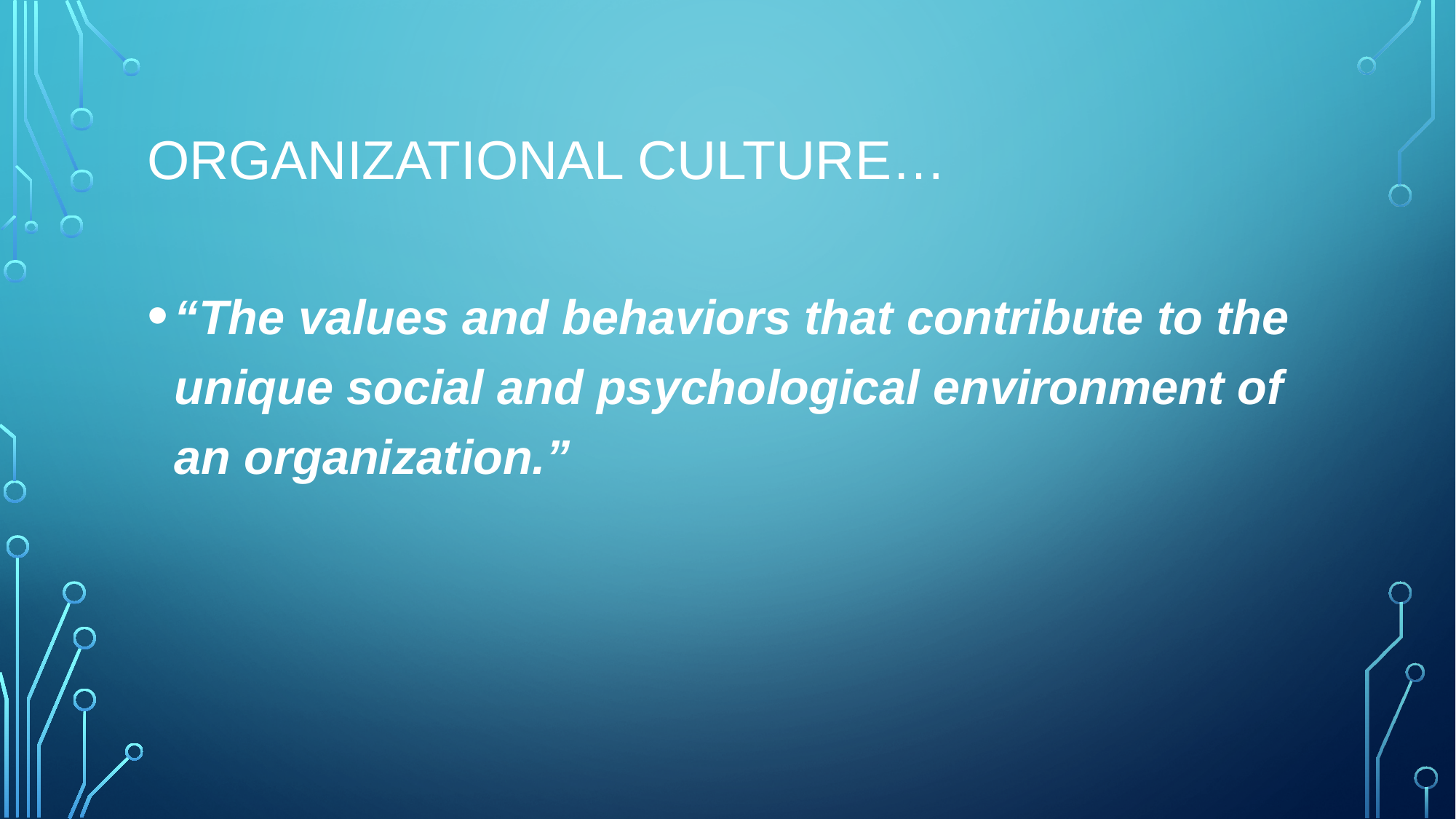

# Organizational Culture…
“The values and behaviors that contribute to the unique social and psychological environment of an organization.”